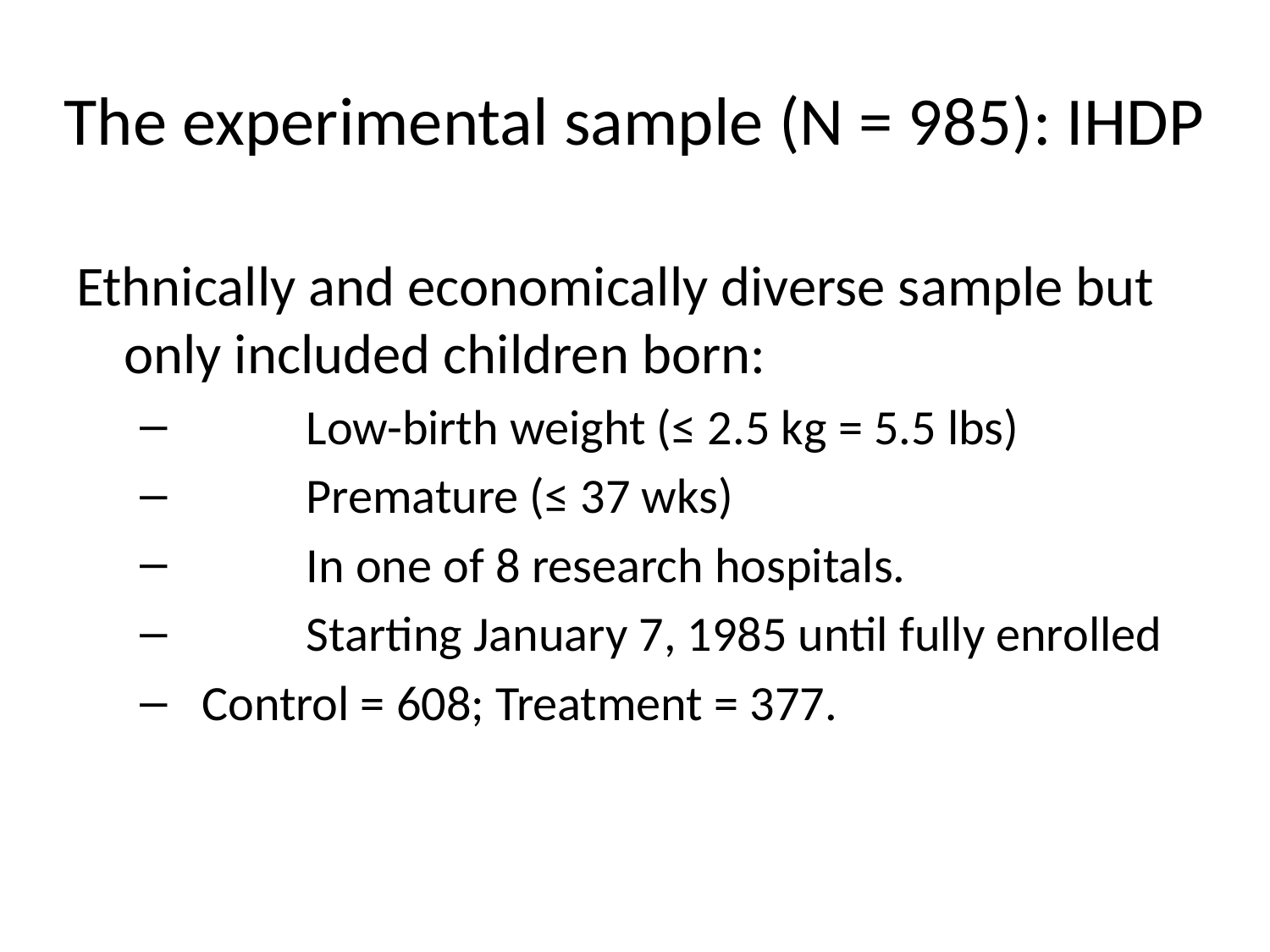

# The experimental sample (N = 985): IHDP
Ethnically and economically diverse sample but only included children born:
	Low-birth weight (≤ 2.5 kg = 5.5 lbs)
	Premature (≤ 37 wks)
	In one of 8 research hospitals.
	Starting January 7, 1985 until fully enrolled
  Control = 608; Treatment = 377.